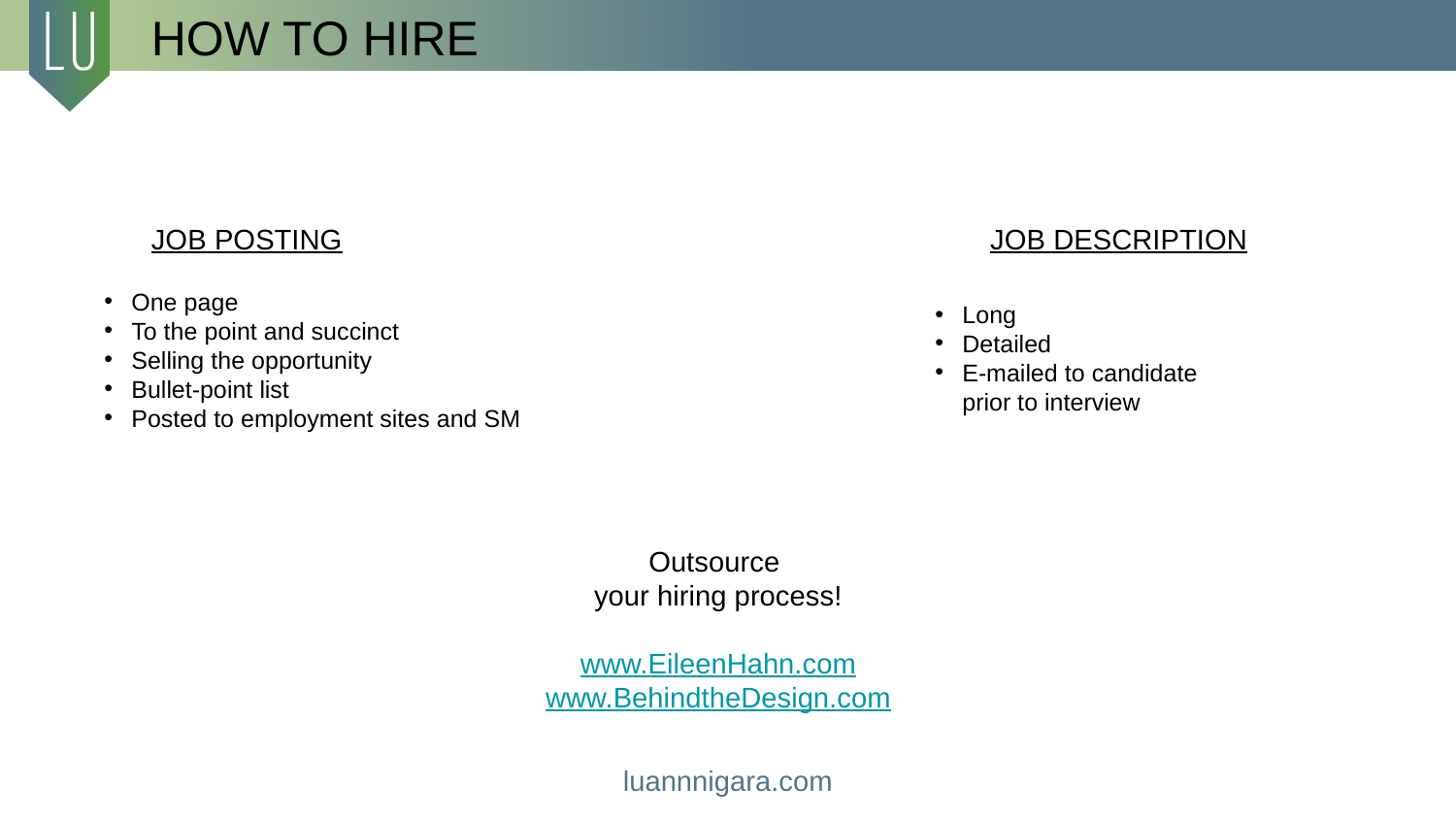

HOW TO HIRE
JOB DESCRIPTION
JOB POSTING
One page
To the point and succinct
Selling the opportunity
Bullet-point list
Posted to employment sites and SM
Long
Detailed
E-mailed to candidate prior to interview
Outsource
your hiring process!

www.EileenHahn.com
www.BehindtheDesign.com